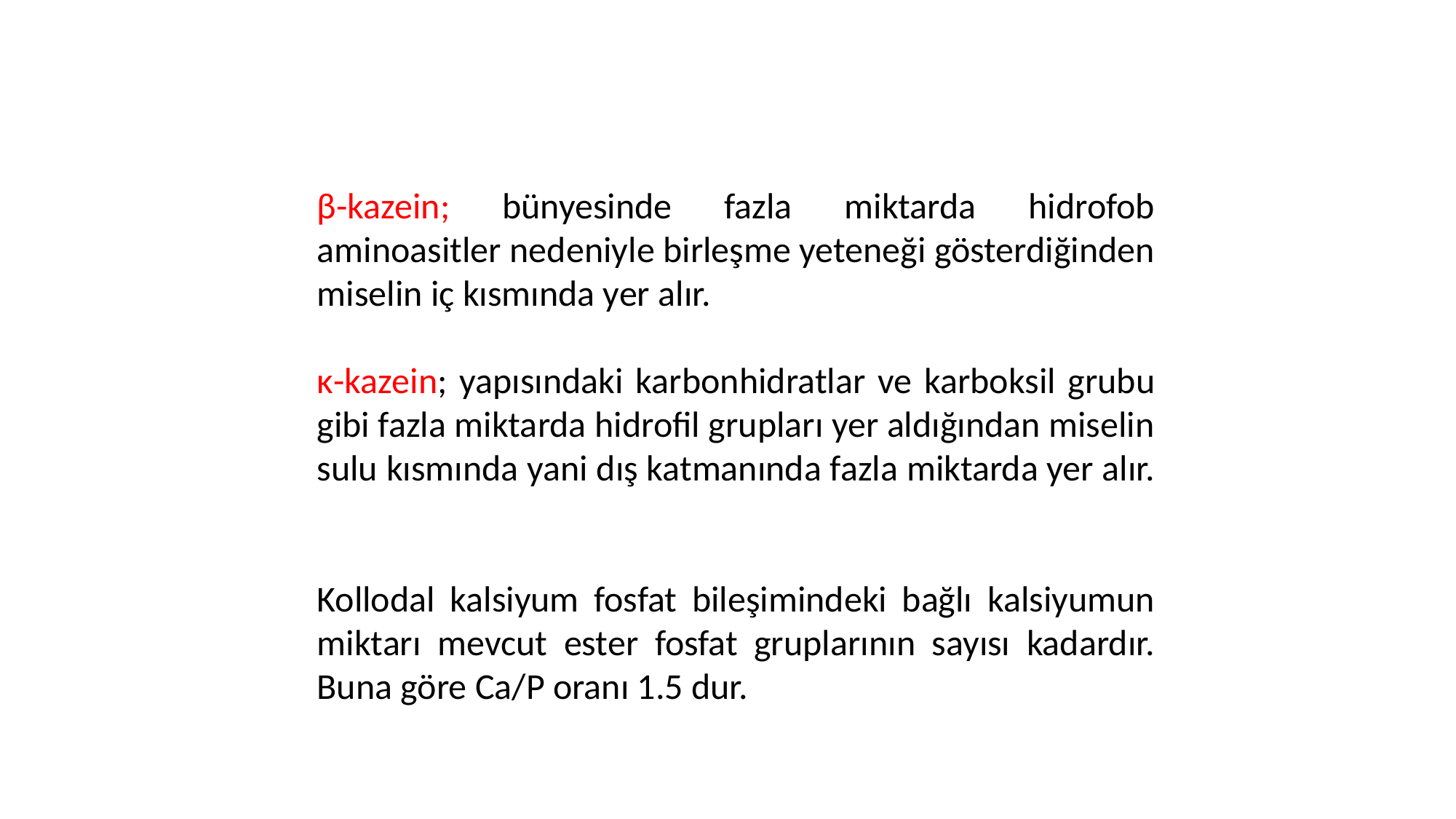

β-kazein; bünyesinde fazla miktarda hidrofob aminoasitler nedeniyle birleşme yeteneği gösterdiğinden miselin iç kısmında yer alır.

κ-kazein; yapısındaki karbonhidratlar ve karboksil grubu gibi fazla miktarda hidrofil grupları yer aldığından miselin sulu kısmında yani dış katmanında fazla miktarda yer alır.

Kollodal kalsiyum fosfat bileşimindeki bağlı kalsiyumun miktarı mevcut ester fosfat gruplarının sayısı kadardır. Buna göre Ca/P oranı 1.5 dur.